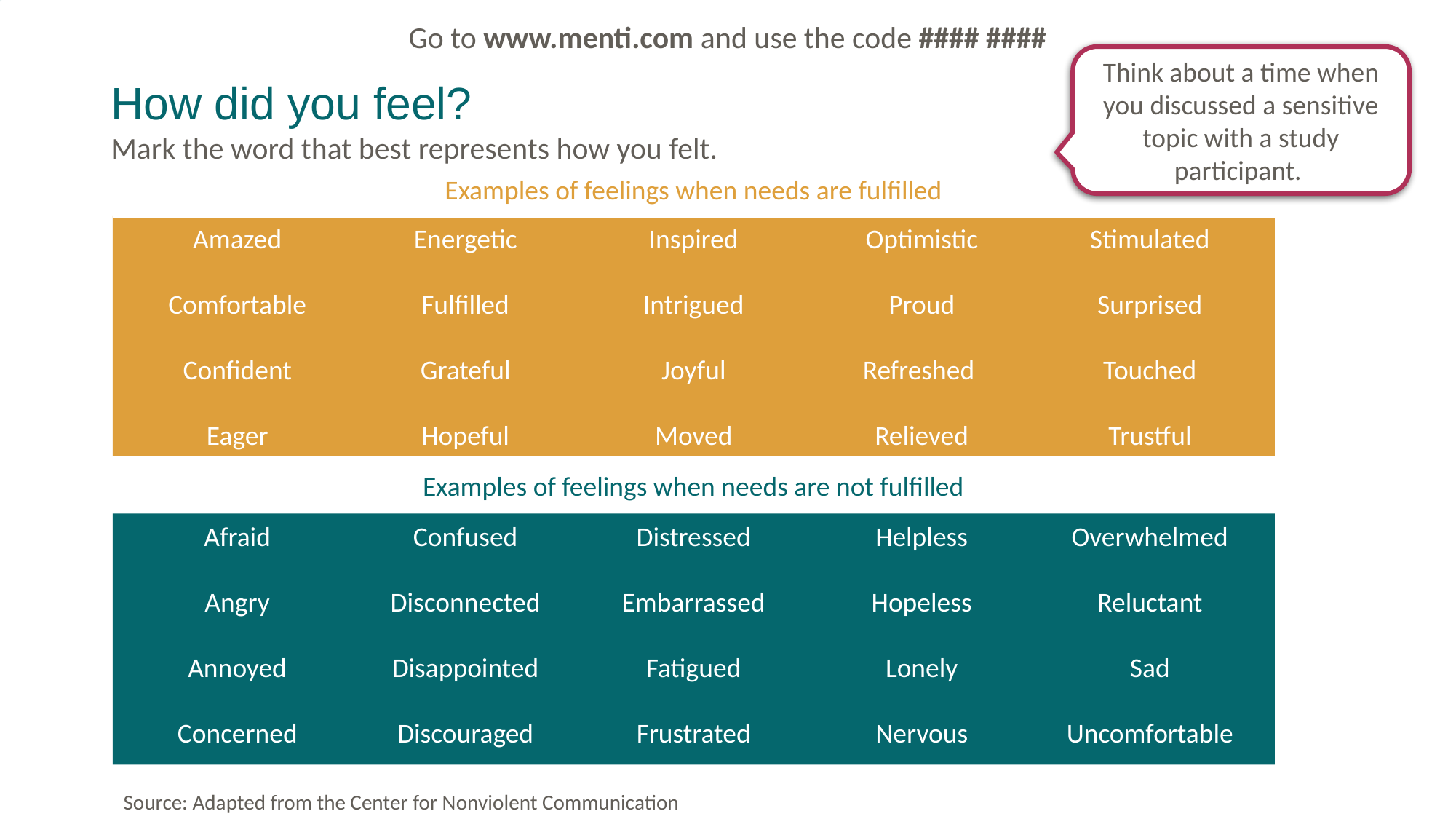

Examples of feelings when needs are fulfilled
Examples of feelings when needs are not fulfilled
Go to www.menti.com and use the code #### ####
Think about a time when you discussed a sensitive topic with a study participant.
# How did you feel?
Mark the word that best represents how you felt.
Amazed

Comfortable

Confident

Eager

Energetic

Fulfilled

Grateful

Hopeful

Inspired

Intrigued

Joyful

Moved

Optimistic

Proud

Refreshed

Relieved

Stimulated

Surprised

Touched

Trustful
Afraid

Angry

Annoyed

Concerned

Confused

Disconnected

Disappointed

Discouraged
Distressed

Embarrassed

Fatigued

Frustrated

Helpless

Hopeless

Lonely

Nervous

Overwhelmed

Reluctant

Sad

Uncomfortable
Source: Adapted from the Center for Nonviolent Communication